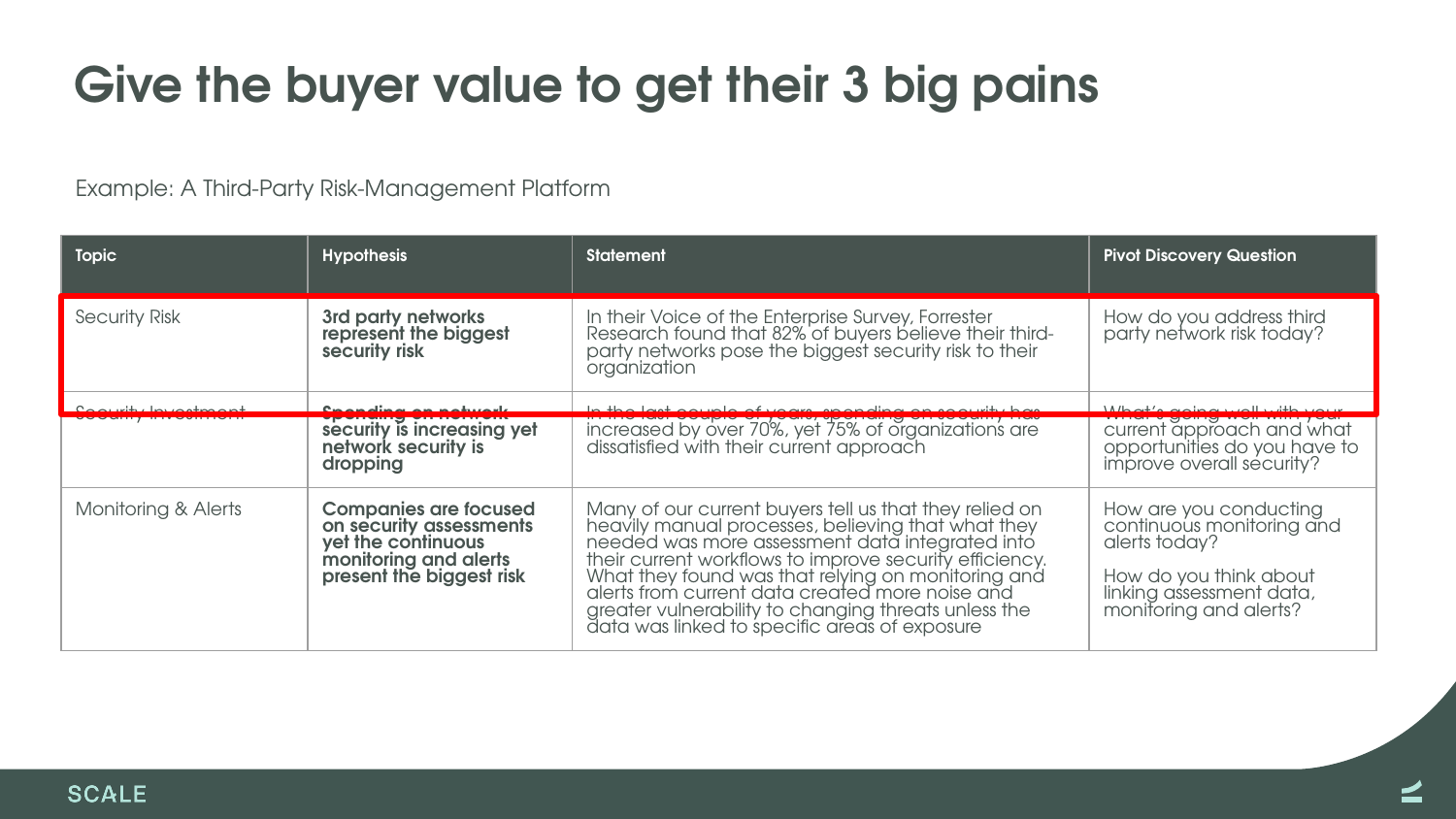

# Give the buyer value to get their 3 big pains
Example: A Third-Party Risk-Management Platform
| Topic | Hypothesis | Statement | Pivot Discovery Question |
| --- | --- | --- | --- |
| Security Risk | 3rd party networks represent the biggest security risk | In their Voice of the Enterprise Survey, Forrester Research found that 82% of buyers believe their third-party networks pose the biggest security risk to their organization | How do you address third party network risk today? |
| Security Investment | Spending on network security is increasing yet network security is dropping | In the last couple of years, spending on security has increased by over 70%, yet 75% of organizations are dissatisfied with their current approach | What’s going well with your current approach and what opportunities do you have to improve overall security? |
| Monitoring & Alerts | Companies are focused on security assessments yet the continuous monitoring and alerts present the biggest risk | Many of our current buyers tell us that they relied on heavily manual processes, believing that what they needed was more assessment data integrated into their current workflows to improve security efficiency. What they found was that relying on monitoring and alerts from current data created more noise and greater vulnerability to changing threats unless the data was linked to specific areas of exposure | How are you conducting continuous monitoring and alerts today? How do you think about linking assessment data, monitoring and alerts? |